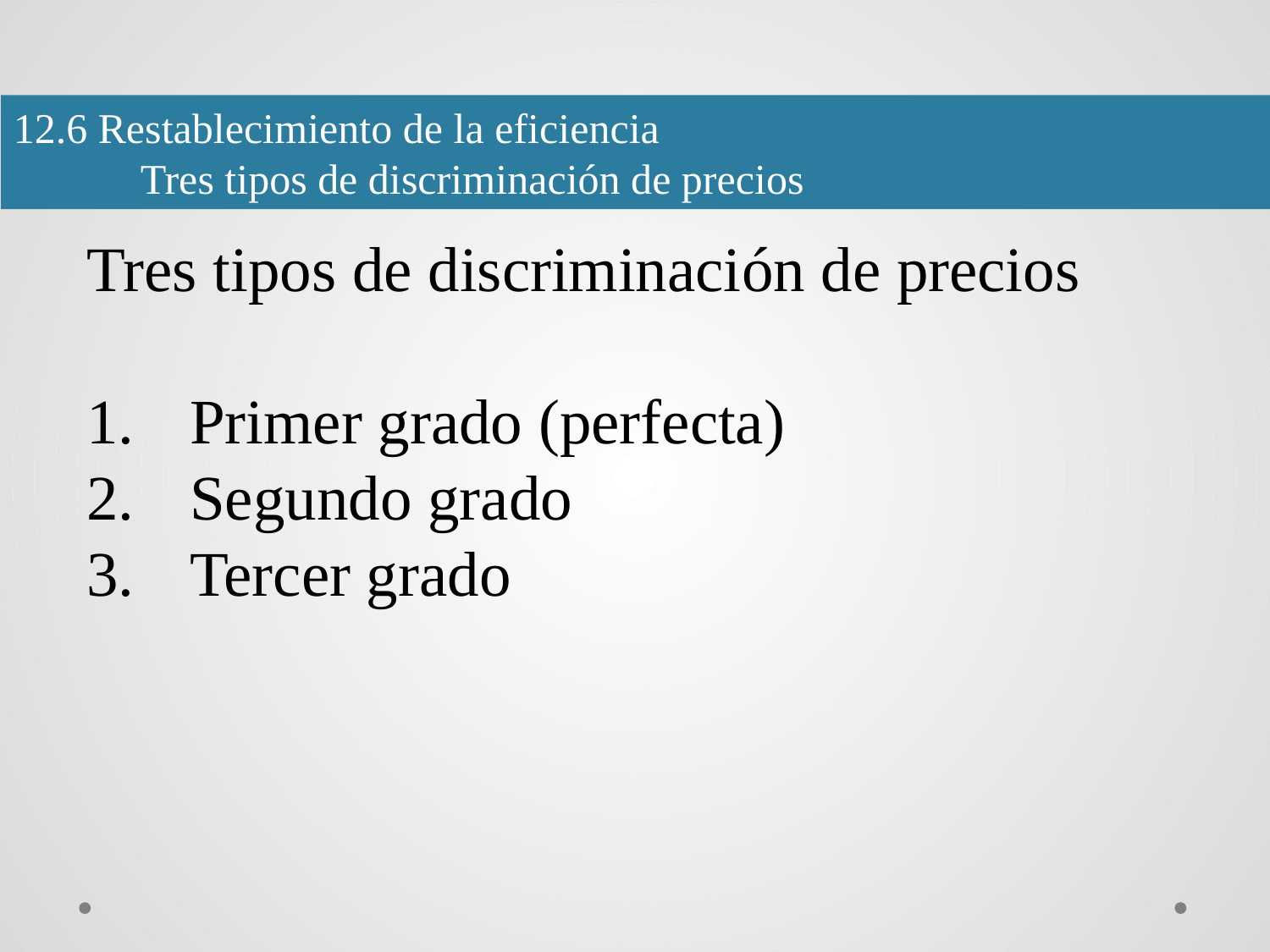

12.6 Restablecimiento de la eficiencia
	Tres tipos de discriminación de precios
Tres tipos de discriminación de precios

Primer grado (perfecta)
Segundo grado
Tercer grado